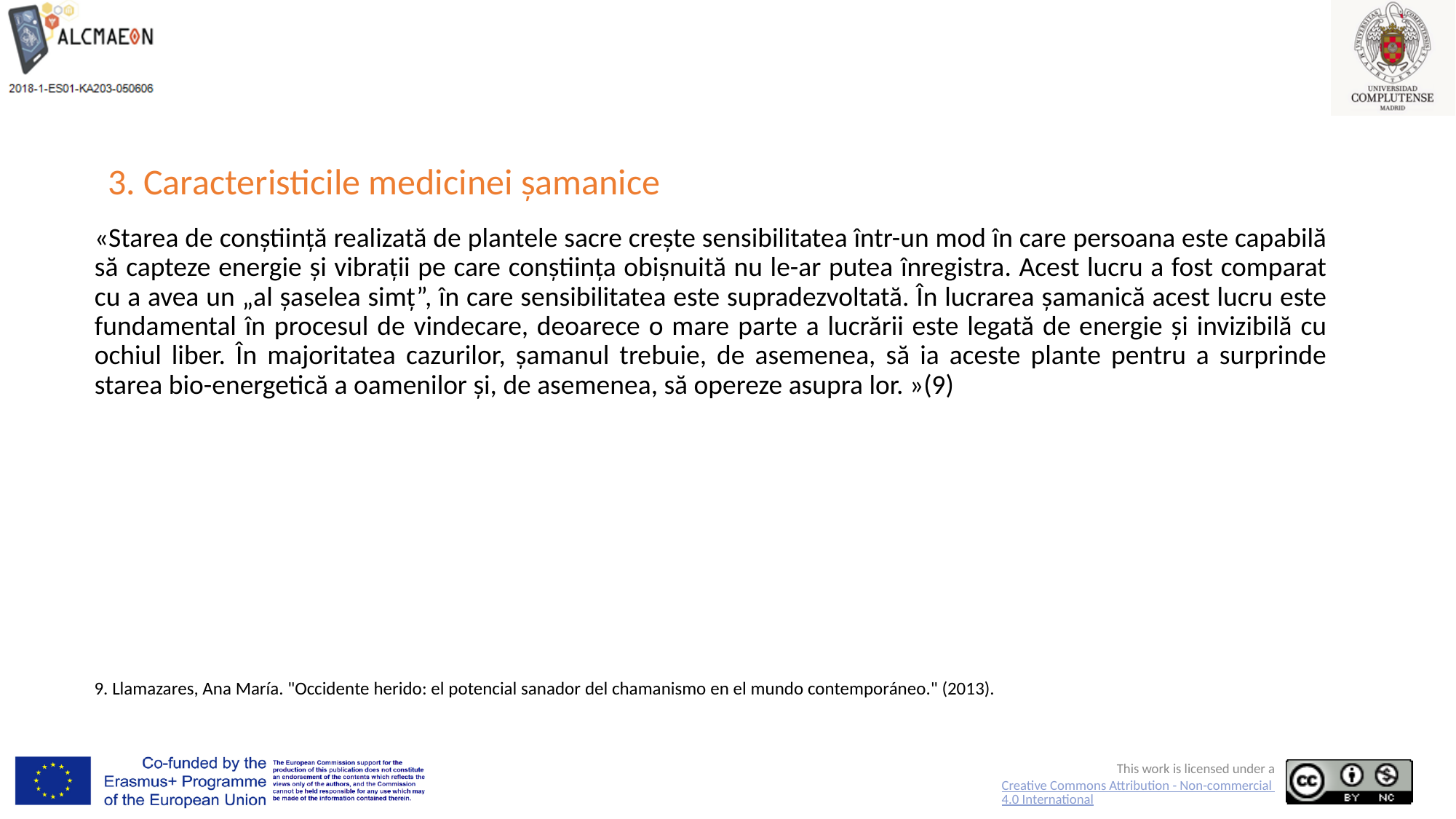

# 3. Caracteristicile medicinei șamanice
«Starea de conștiință realizată de plantele sacre crește sensibilitatea într-un mod în care persoana este capabilă să capteze energie și vibrații pe care conștiința obișnuită nu le-ar putea înregistra. Acest lucru a fost comparat cu a avea un „al șaselea simț”, în care sensibilitatea este supradezvoltată. În lucrarea șamanică acest lucru este fundamental în procesul de vindecare, deoarece o mare parte a lucrării este legată de energie și invizibilă cu ochiul liber. În majoritatea cazurilor, șamanul trebuie, de asemenea, să ia aceste plante pentru a surprinde starea bio-energetică a oamenilor și, de asemenea, să opereze asupra lor. »(9)
9. Llamazares, Ana María. "Occidente herido: el potencial sanador del chamanismo en el mundo contemporáneo." (2013).